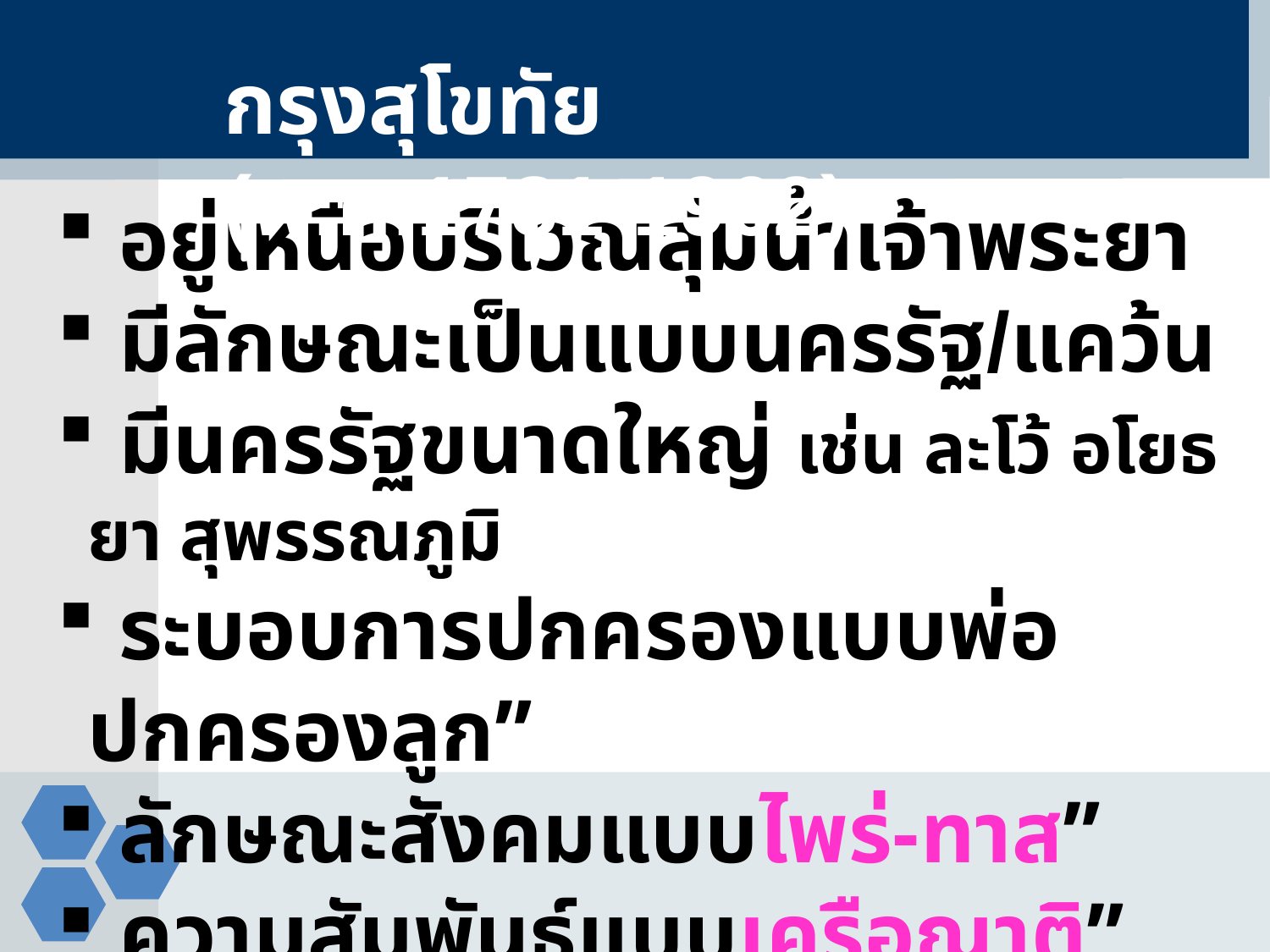

กรุงสุโขทัย (พ.ศ.1781-1962)
 อยู่เหนือบริเวณลุ่มน้ำเจ้าพระยา
 มีลักษณะเป็นแบบนครรัฐ/แคว้น
 มีนครรัฐขนาดใหญ่ เช่น ละโว้ อโยธยา สุพรรณภูมิ
 ระบอบการปกครองแบบพ่อปกครองลูก”
 ลักษณะสังคมแบบไพร่-ทาส”
 ความสัมพันธ์แบบเครือญาติ”